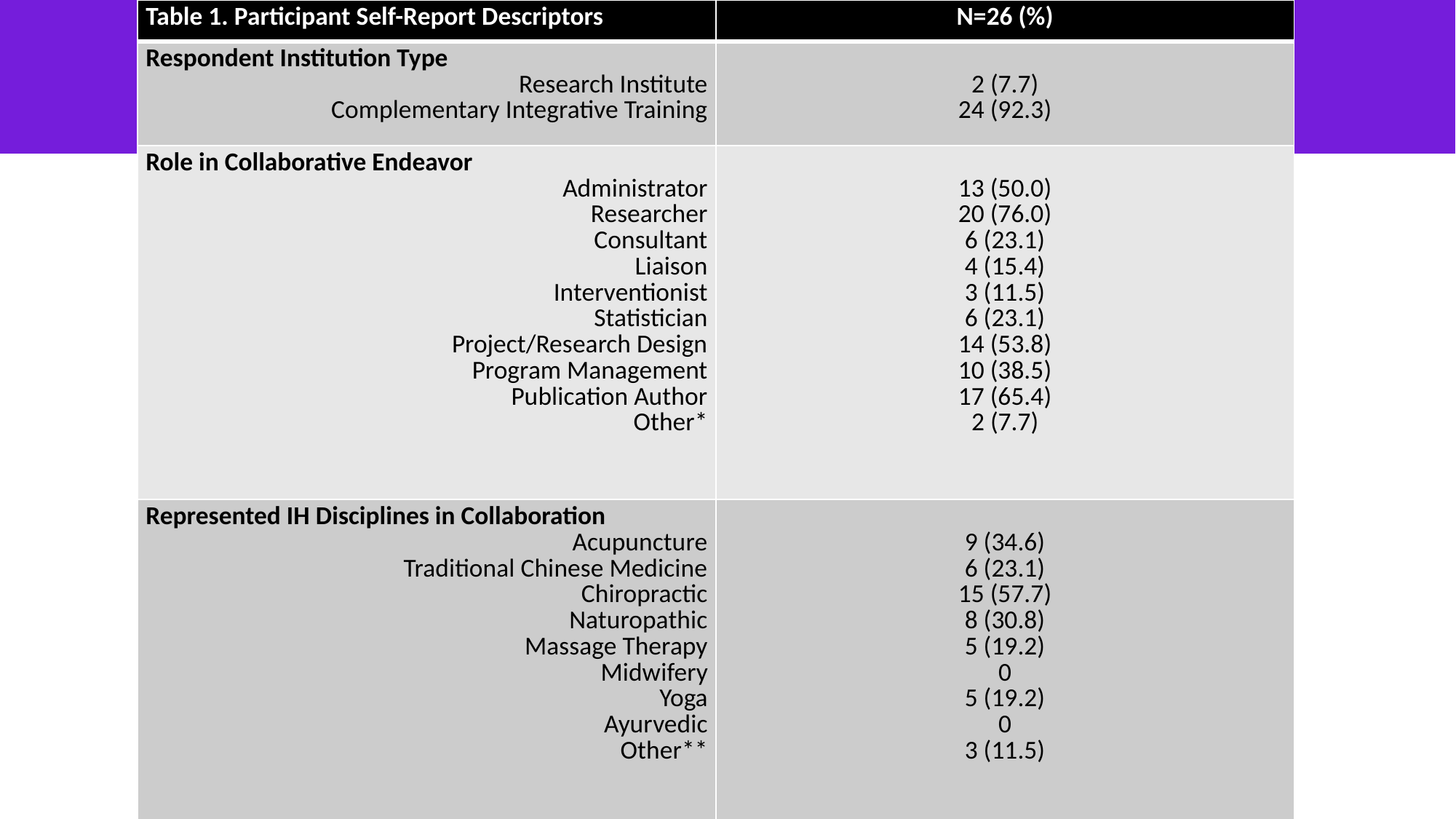

| Table 1. Participant Self-Report Descriptors | N=26 (%) |
| --- | --- |
| Respondent Institution Type Research Institute Complementary Integrative Training | 2 (7.7) 24 (92.3) |
| Role in Collaborative Endeavor Administrator Researcher Consultant Liaison Interventionist Statistician Project/Research Design Program Management Publication Author Other\* | 13 (50.0) 20 (76.0) 6 (23.1) 4 (15.4) 3 (11.5) 6 (23.1) 14 (53.8) 10 (38.5) 17 (65.4) 2 (7.7) |
| Represented IH Disciplines in Collaboration Acupuncture Traditional Chinese Medicine Chiropractic Naturopathic Massage Therapy Midwifery Yoga Ayurvedic Other\*\* | 9 (34.6) 6 (23.1) 15 (57.7) 8 (30.8) 5 (19.2) 0 5 (19.2) 0 3 (11.5) |